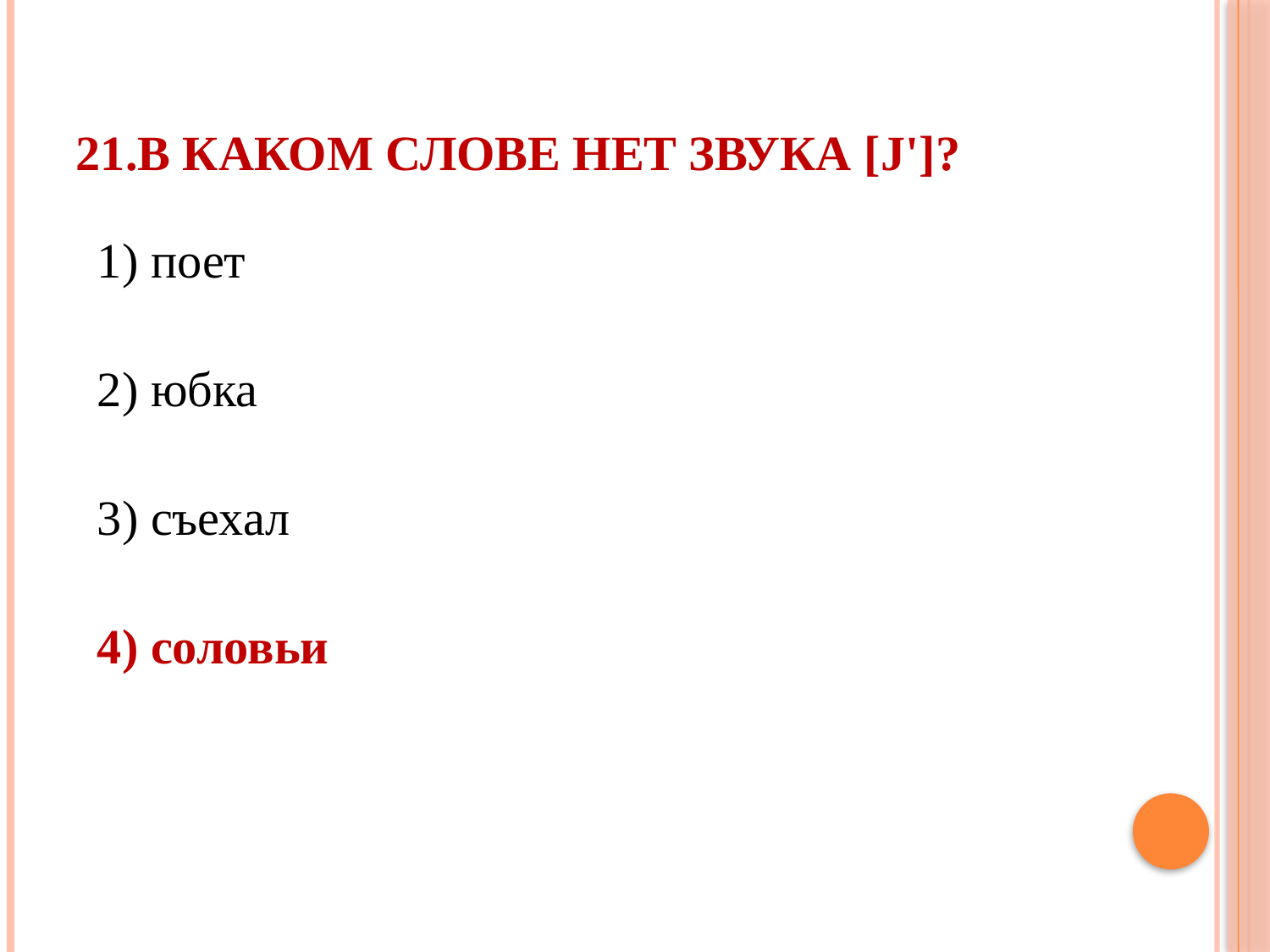

# 21.В каком слове нет звука [j']?
1) поет
2) юбка
3) съехал
4) соловьи